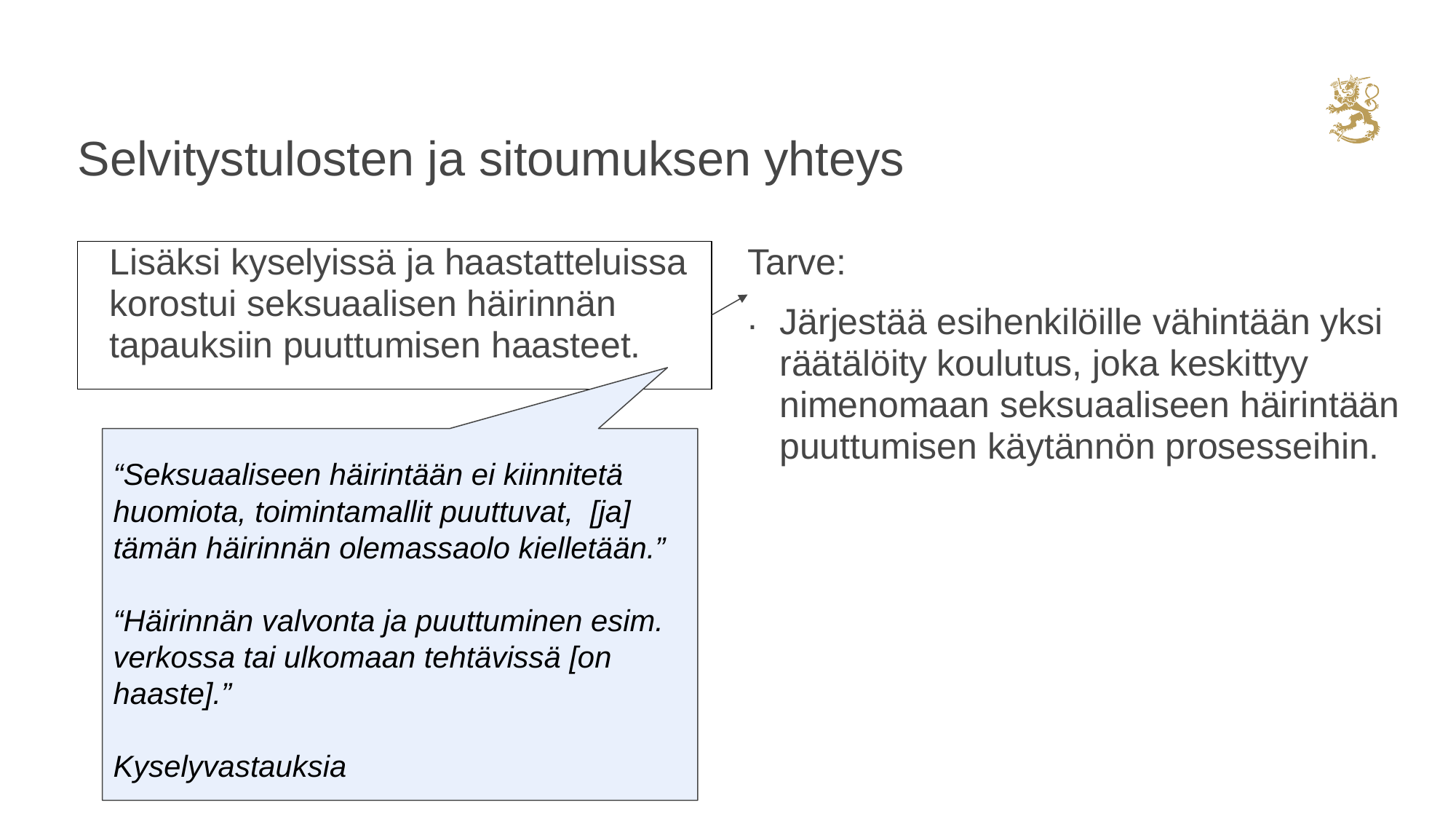

# Selvitystulosten ja sitoumuksen yhteys
Lisäksi kyselyissä ja haastatteluissa korostui seksuaalisen häirinnän tapauksiin puuttumisen haasteet.

Tarve:
Järjestää esihenkilöille vähintään yksi räätälöity koulutus, joka keskittyy nimenomaan seksuaaliseen häirintään puuttumisen käytännön prosesseihin.

“Seksuaaliseen häirintään ei kiinnitetä huomiota, toimintamallit puuttuvat,  [ja] tämän häirinnän olemassaolo kielletään.”

“Häirinnän valvonta ja puuttuminen esim. verkossa tai ulkomaan tehtävissä [on haaste].”

Kyselyvastauksia